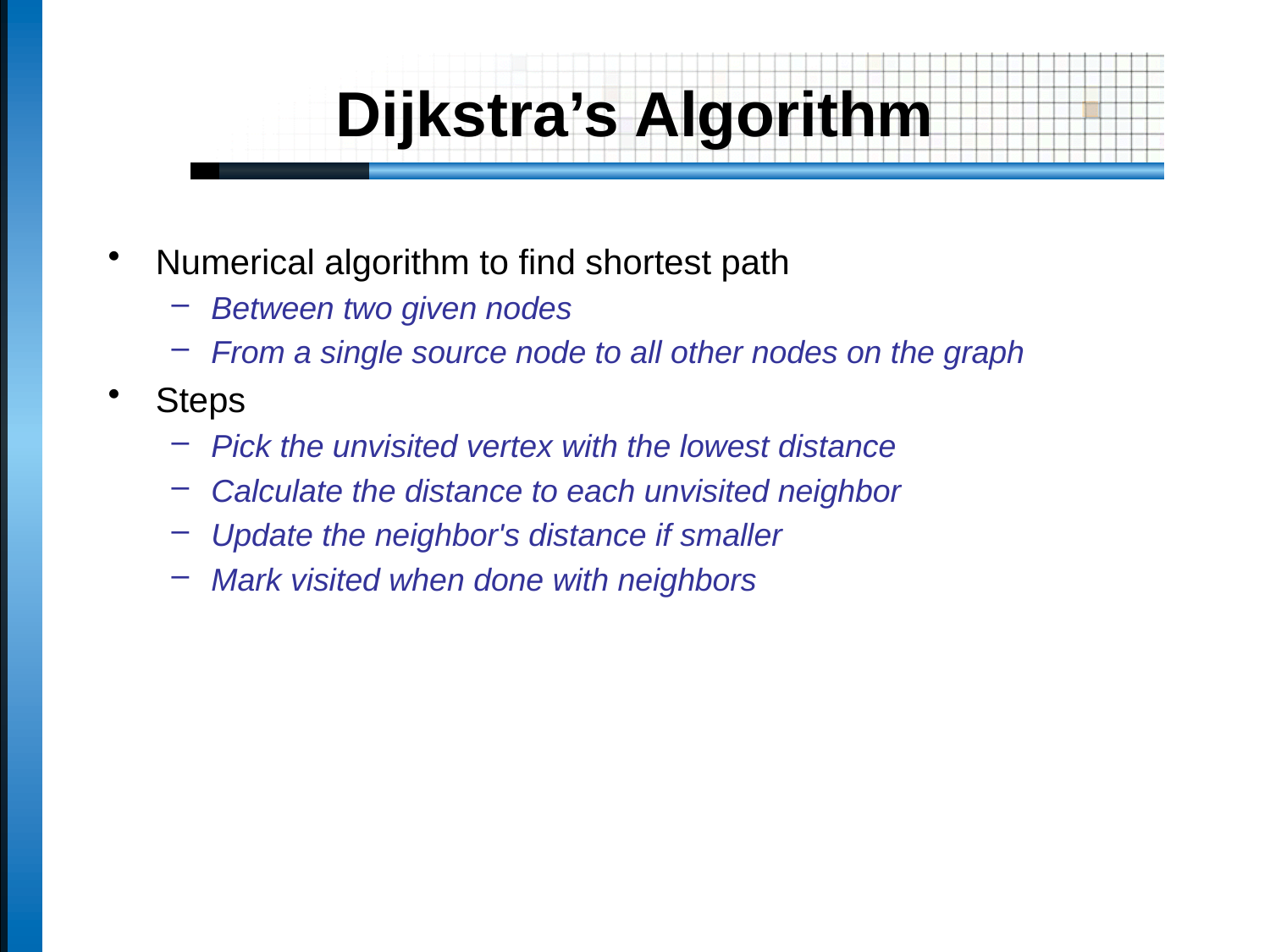

# Dijkstra’s Algorithm
Numerical algorithm to find shortest path
Between two given nodes
From a single source node to all other nodes on the graph
Steps
Pick the unvisited vertex with the lowest distance
Calculate the distance to each unvisited neighbor
Update the neighbor's distance if smaller
Mark visited when done with neighbors